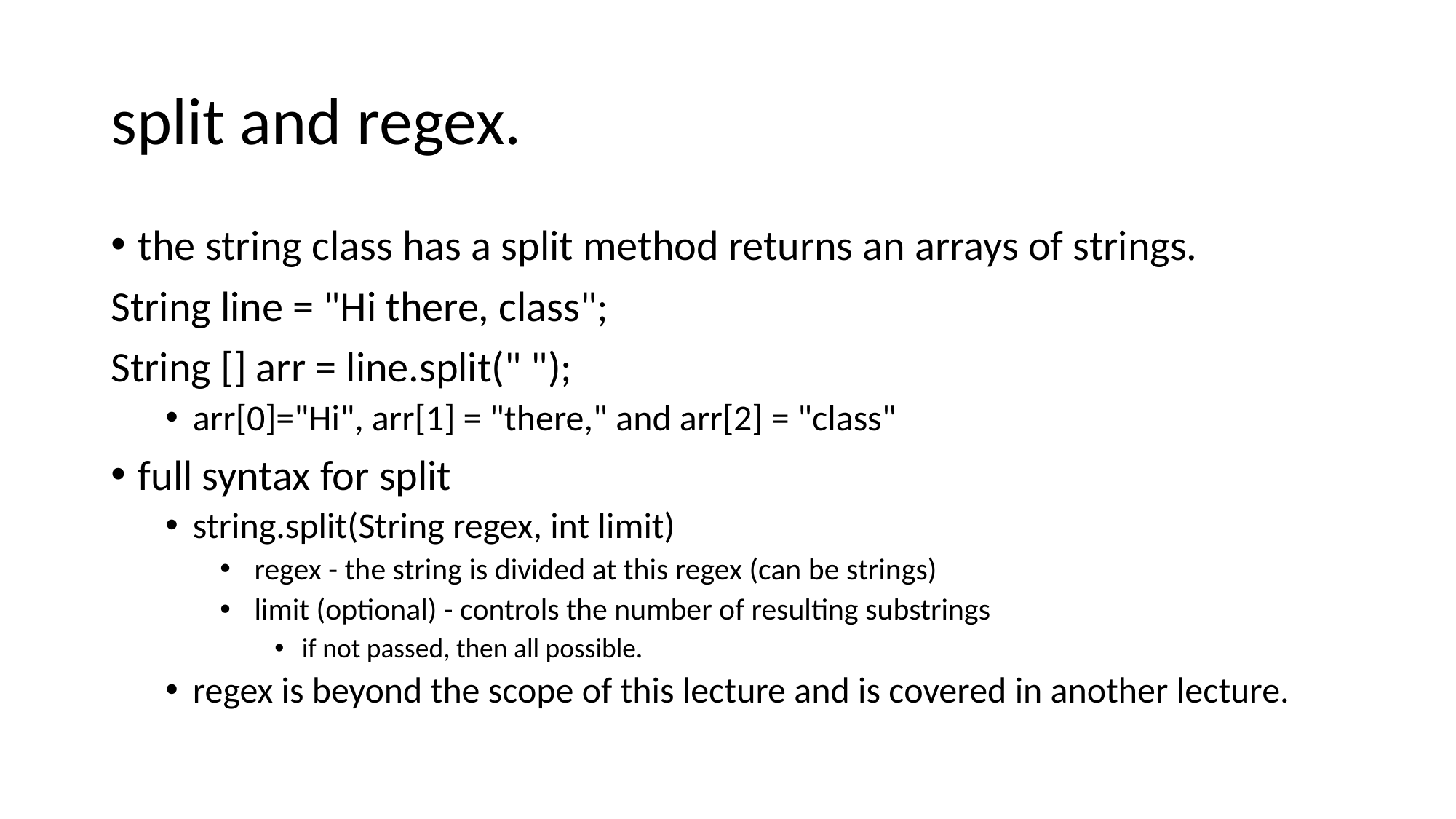

# split and regex.
the string class has a split method returns an arrays of strings.
String line = "Hi there, class";
String [] arr = line.split(" ");
arr[0]="Hi", arr[1] = "there," and arr[2] = "class"
full syntax for split
string.split(String regex, int limit)
 regex - the string is divided at this regex (can be strings)
 limit (optional) - controls the number of resulting substrings
if not passed, then all possible.
regex is beyond the scope of this lecture and is covered in another lecture.